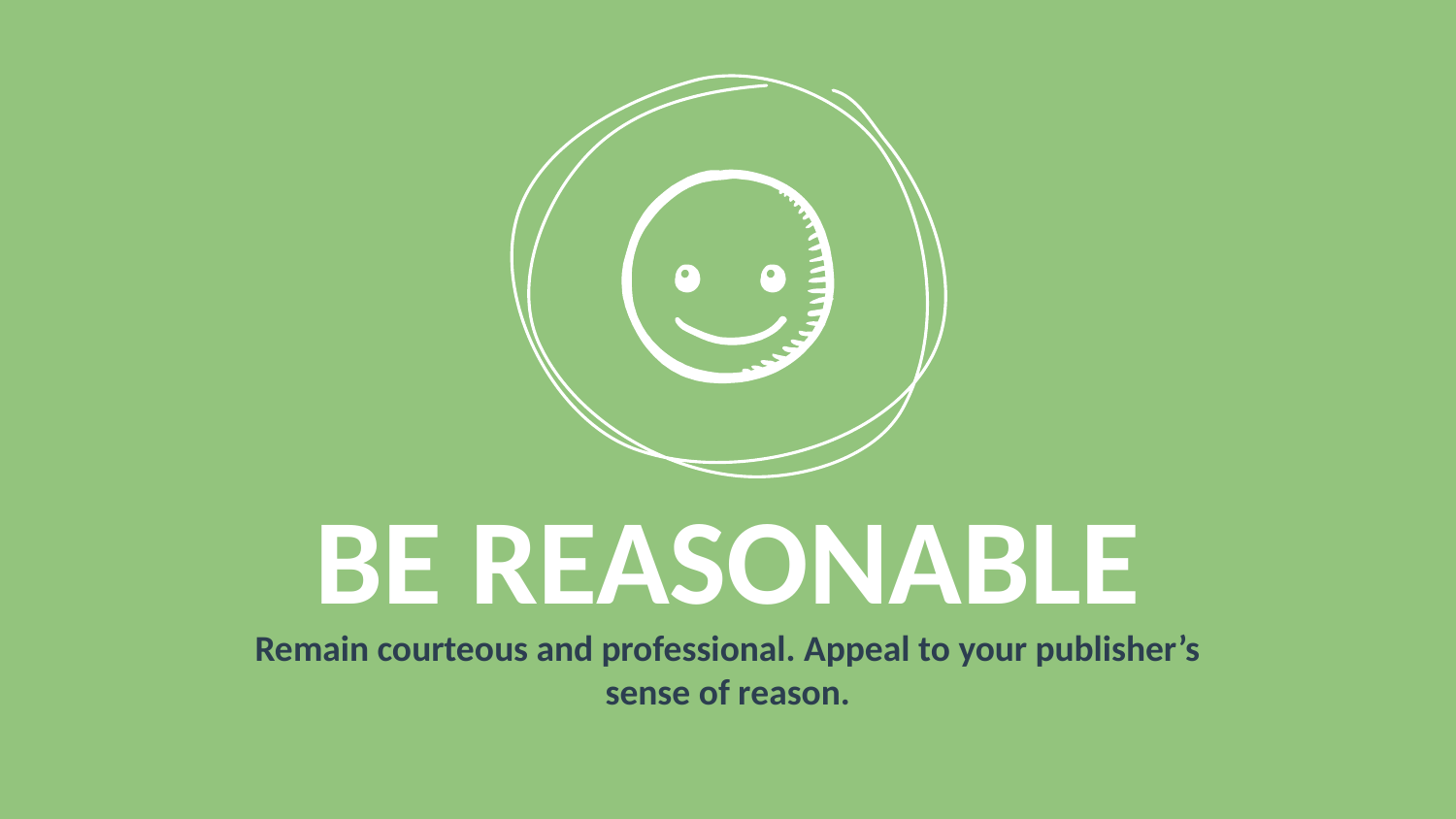

BE REASONABLE
Remain courteous and professional. Appeal to your publisher’s sense of reason.